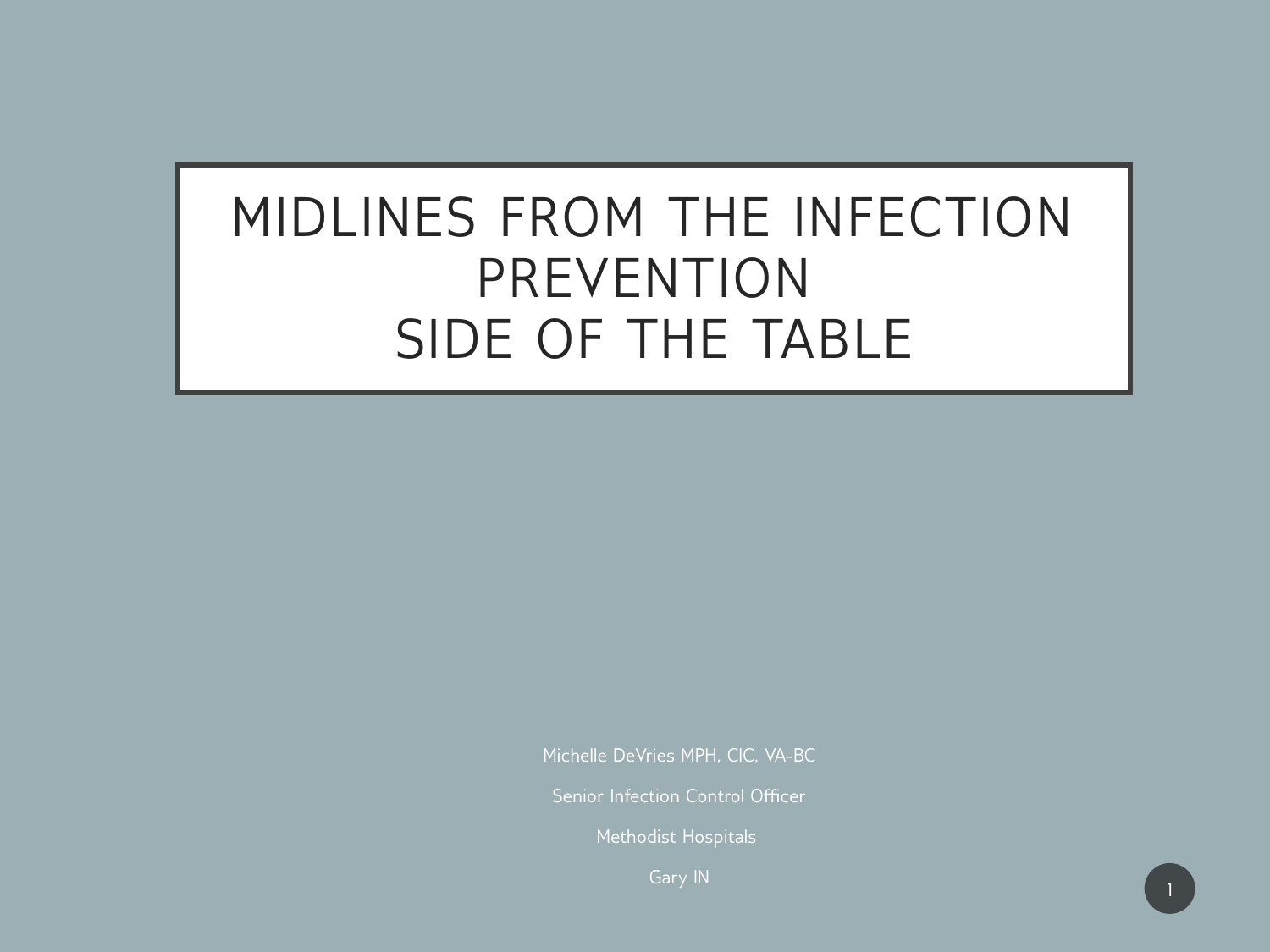

# Midlines from the Infection Prevention
Side of the Table
Michelle DeVries MPH, CIC, VA-BC
Senior Infection Control Officer
Methodist Hospitals
Gary IN
1